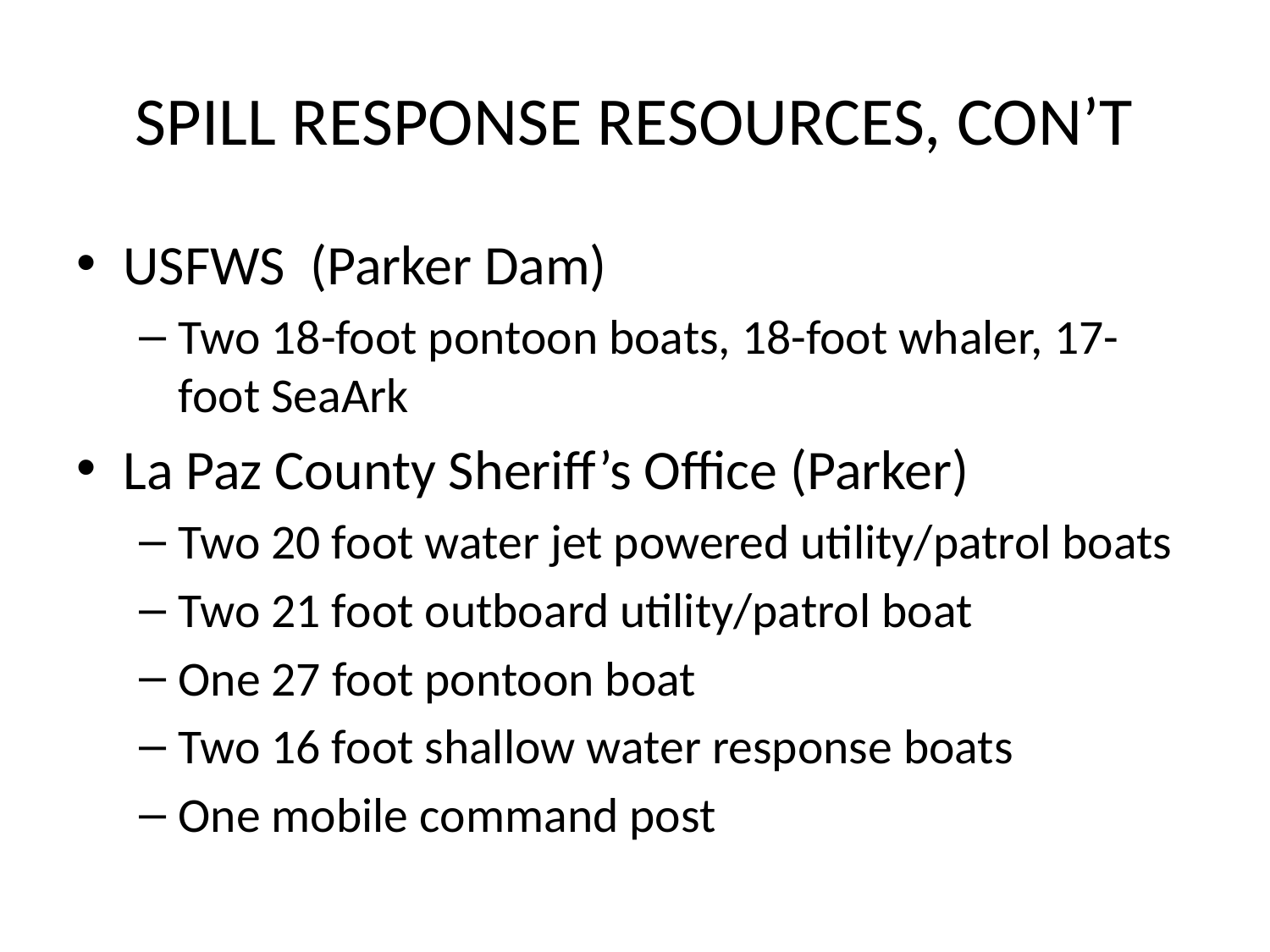

# SPILL RESPONSE RESOURCES, CON’T
USFWS  (Parker Dam)
Two 18-foot pontoon boats, 18-foot whaler, 17-foot SeaArk
La Paz County Sheriff’s Office (Parker)
Two 20 foot water jet powered utility/patrol boats
Two 21 foot outboard utility/patrol boat
One 27 foot pontoon boat
Two 16 foot shallow water response boats
One mobile command post